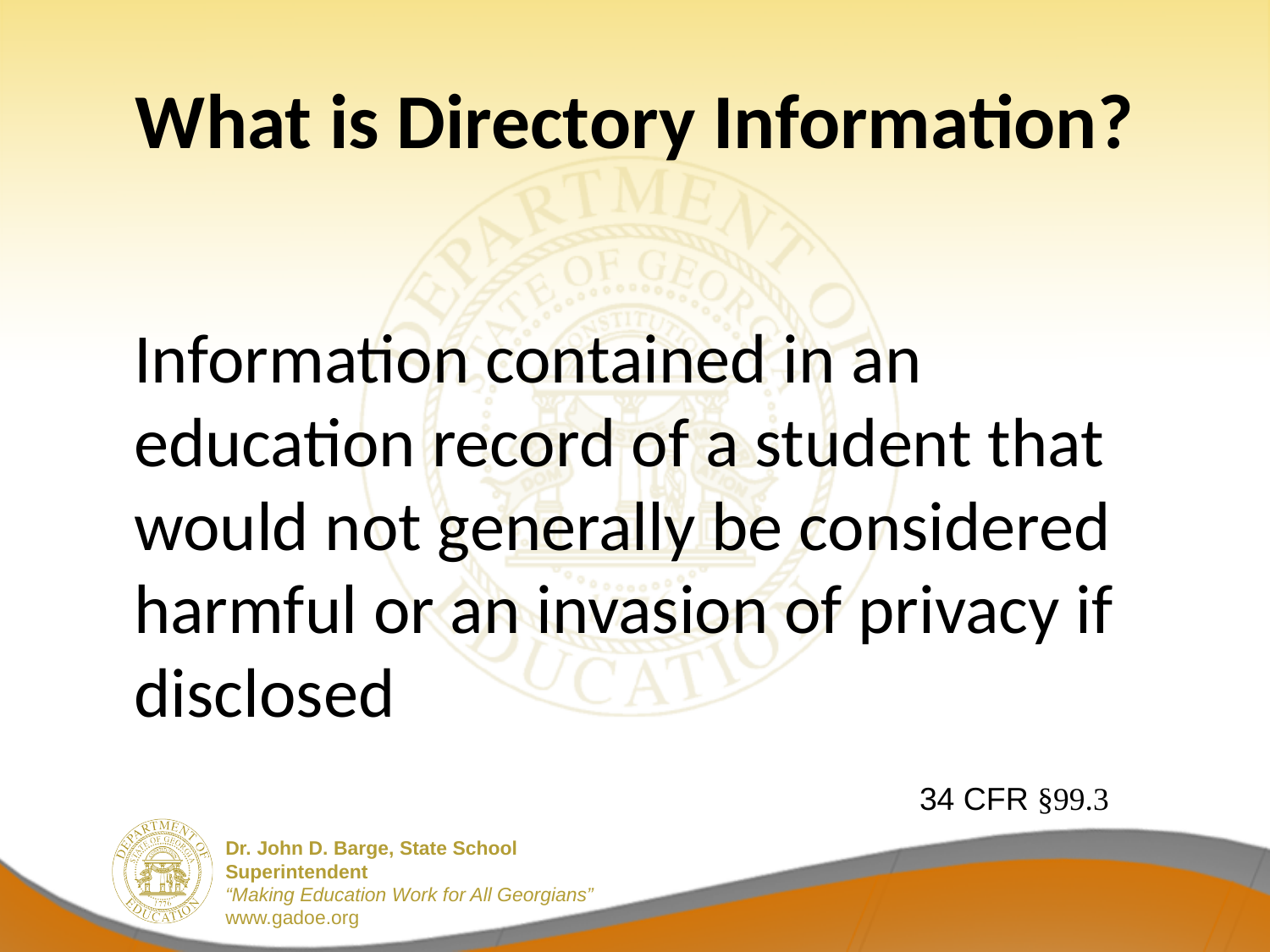

# What is Directory Information?
Information contained in an education record of a student that would not generally be considered harmful or an invasion of privacy if disclosed
34 CFR §99.3